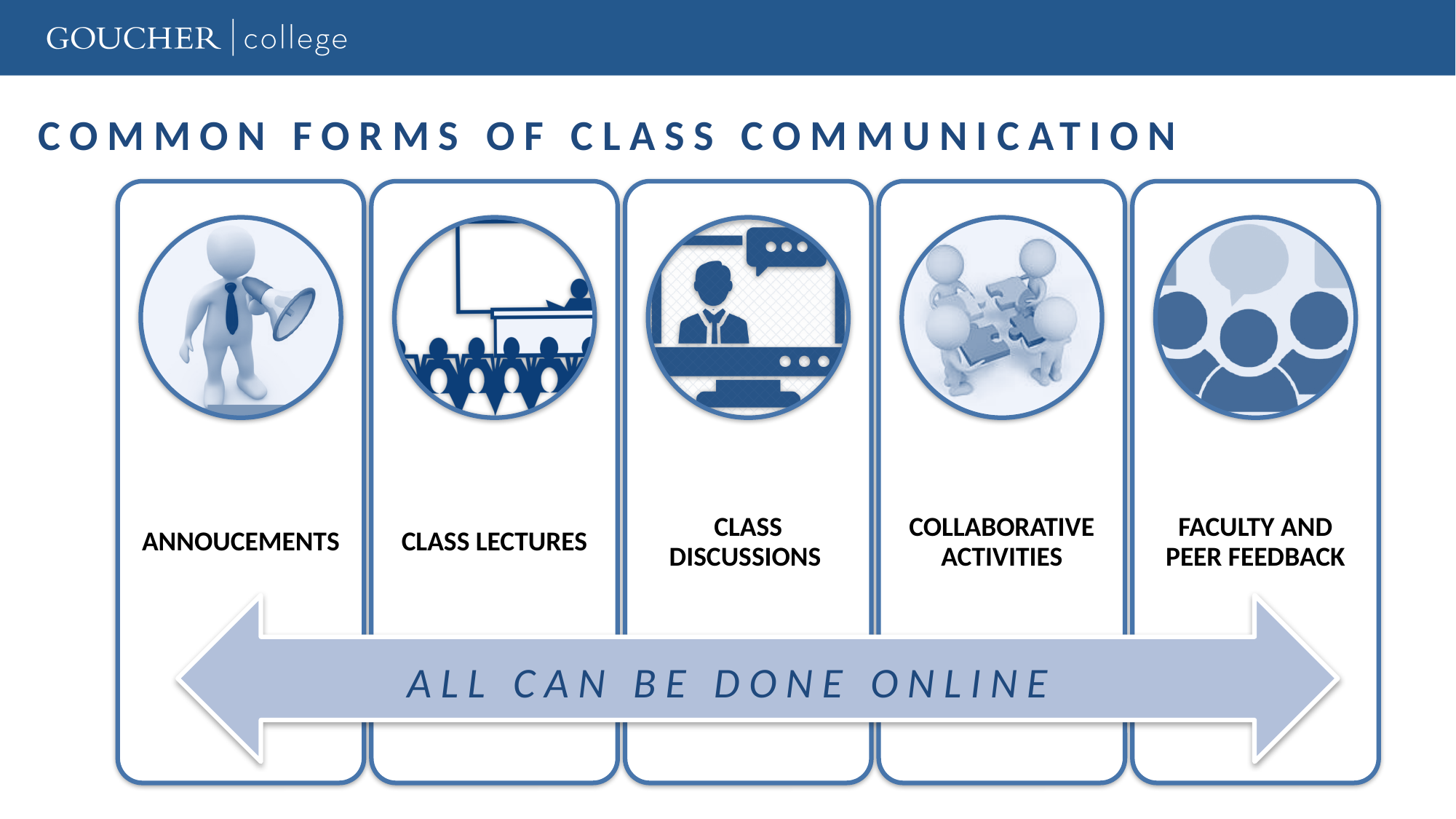

# COMMON FORMS OF CLASS COMMUNICATION
ANNOUCEMENTS
CLASS LECTURES
CLASS DISCUSSIONS
COLLABORATIVE ACTIVITIES
FACULTY AND PEER FEEDBACK
ALL CAN BE DONE ONLINE